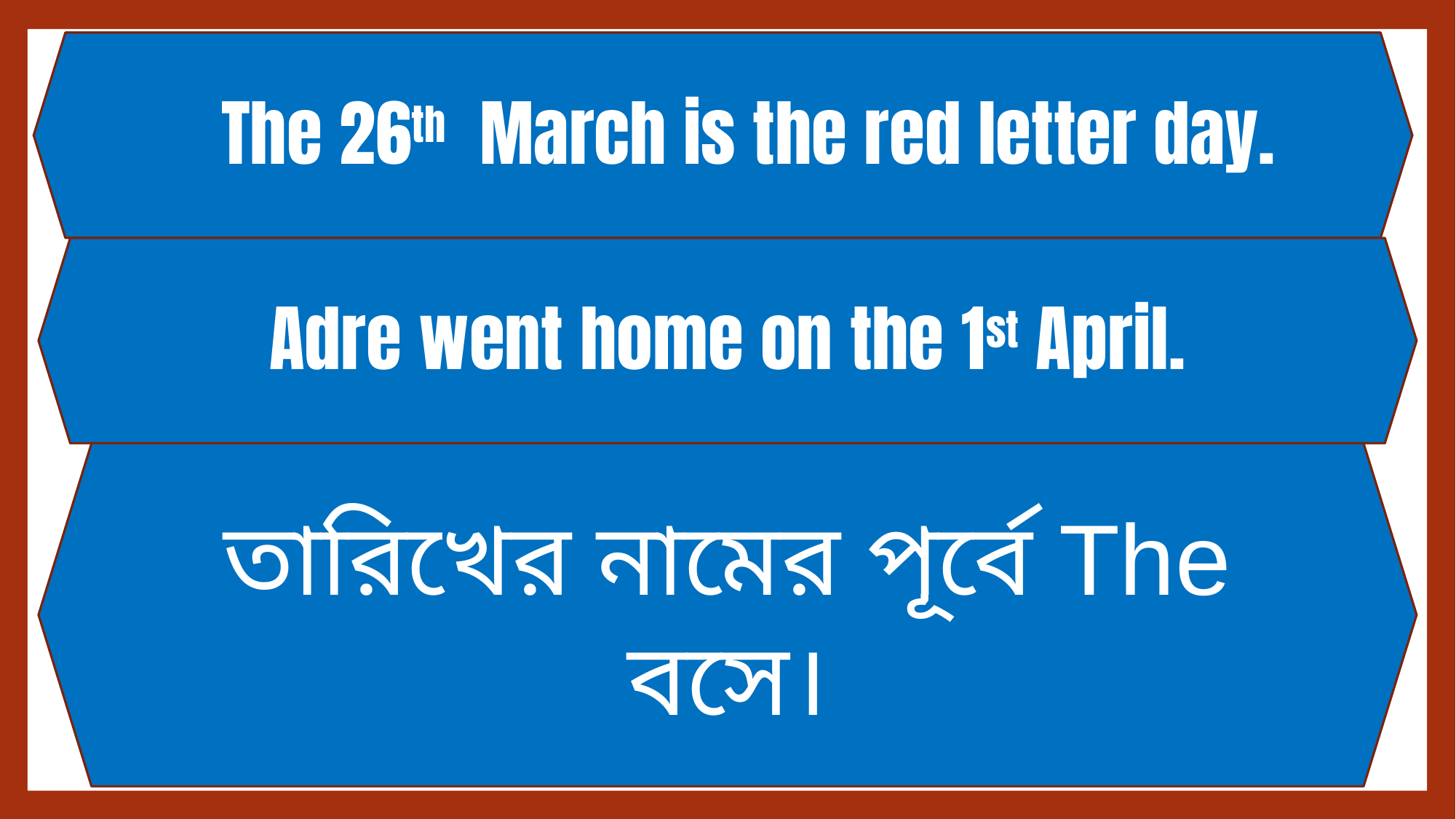

The 26th  March is the red letter day.
Adre went home on the 1st April.
তারিখের নামের পূর্বে The বসে।